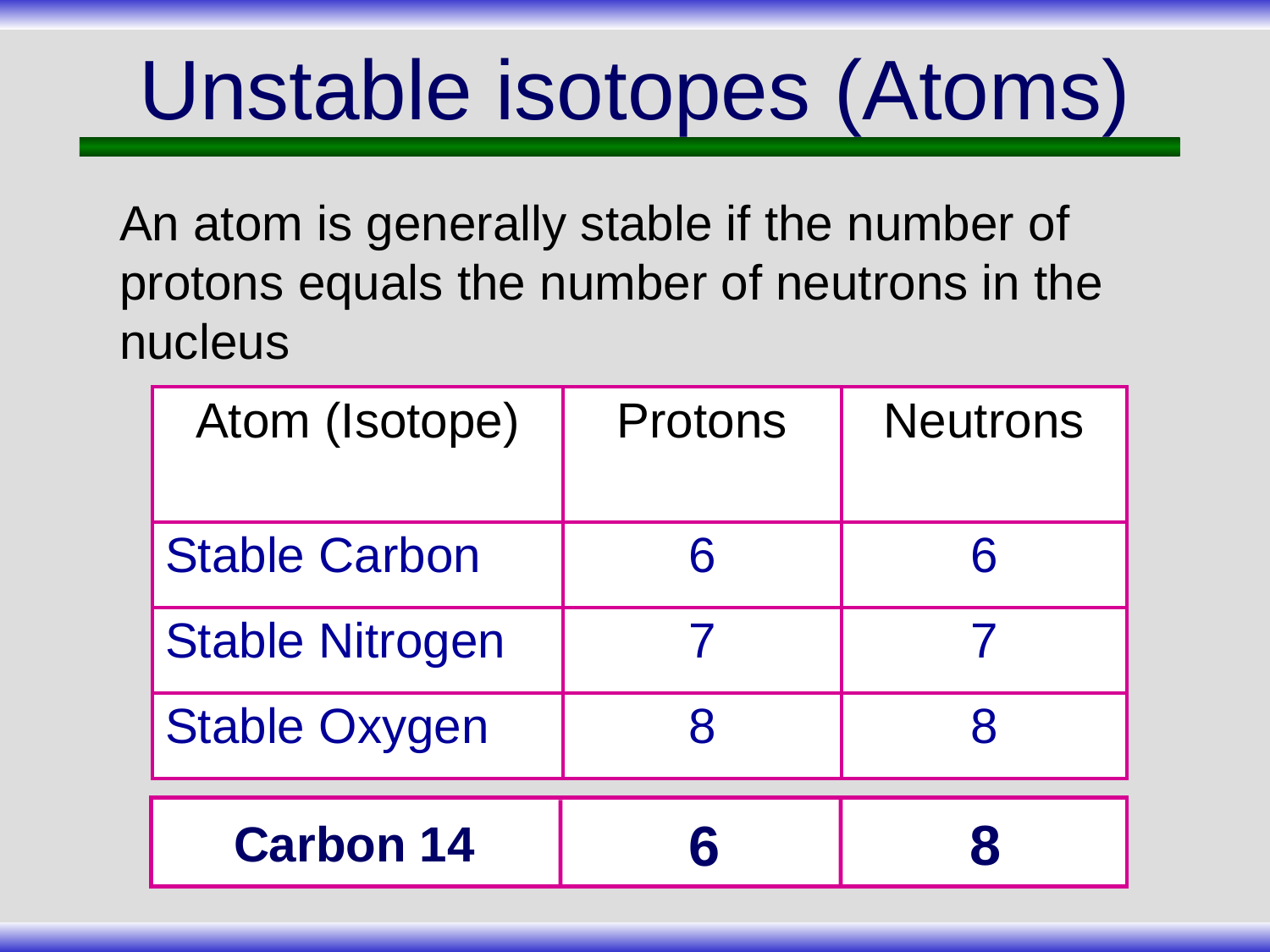

# Unstable isotopes (Atoms)
An atom is generally stable if the number of protons equals the number of neutrons in the nucleus
| Atom (Isotope) | Protons | Neutrons |
| --- | --- | --- |
| Stable Carbon | 6 | 6 |
| Stable Nitrogen | 7 | 7 |
| Stable Oxygen | 8 | 8 |

8
6
Carbon 14